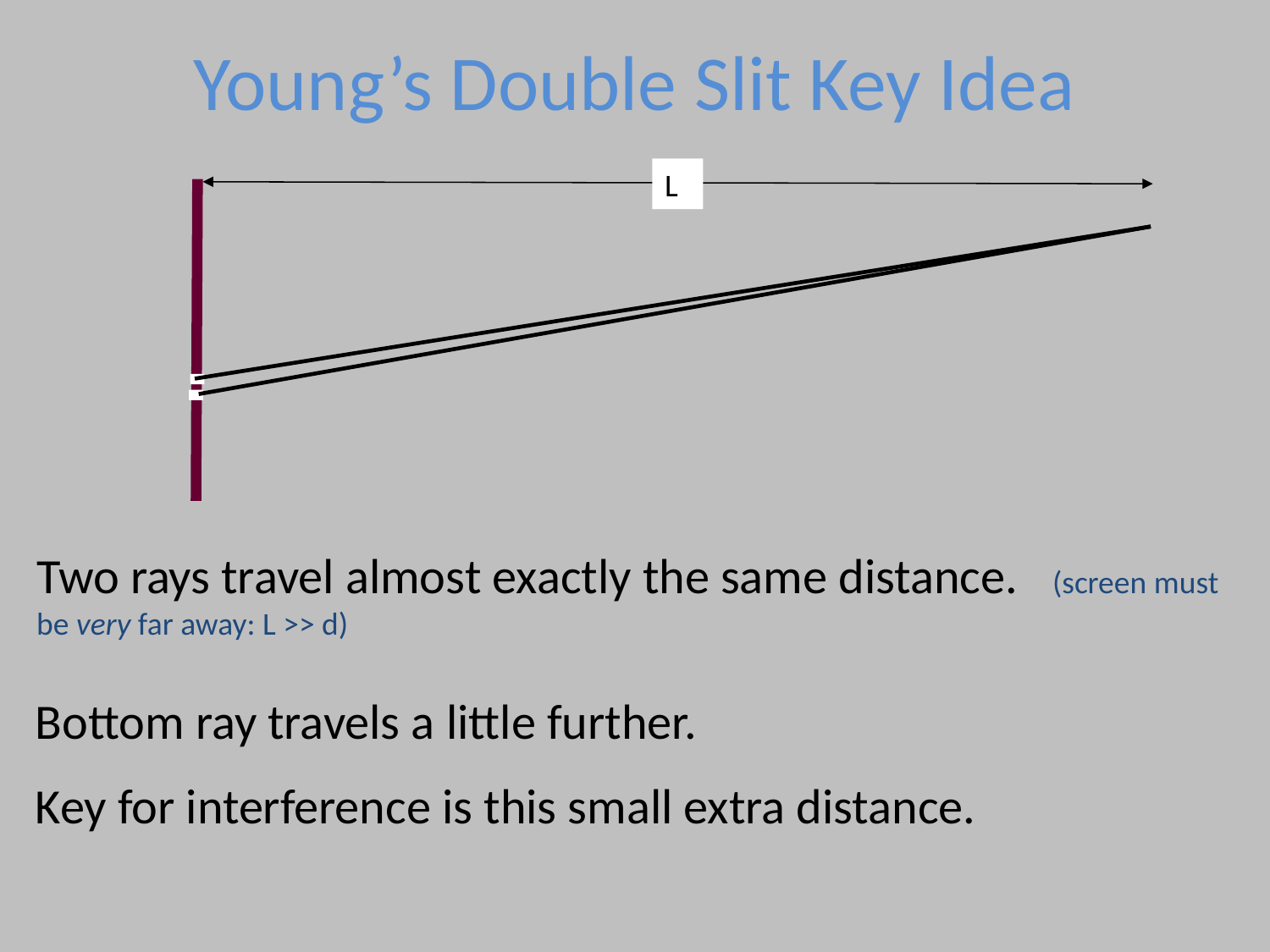

# Young’s Double Slit Key Idea
L

Two rays travel almost exactly the same distance.	(screen must be very far away: L >> d)
Bottom ray travels a little further.
Key for interference is this small extra distance.